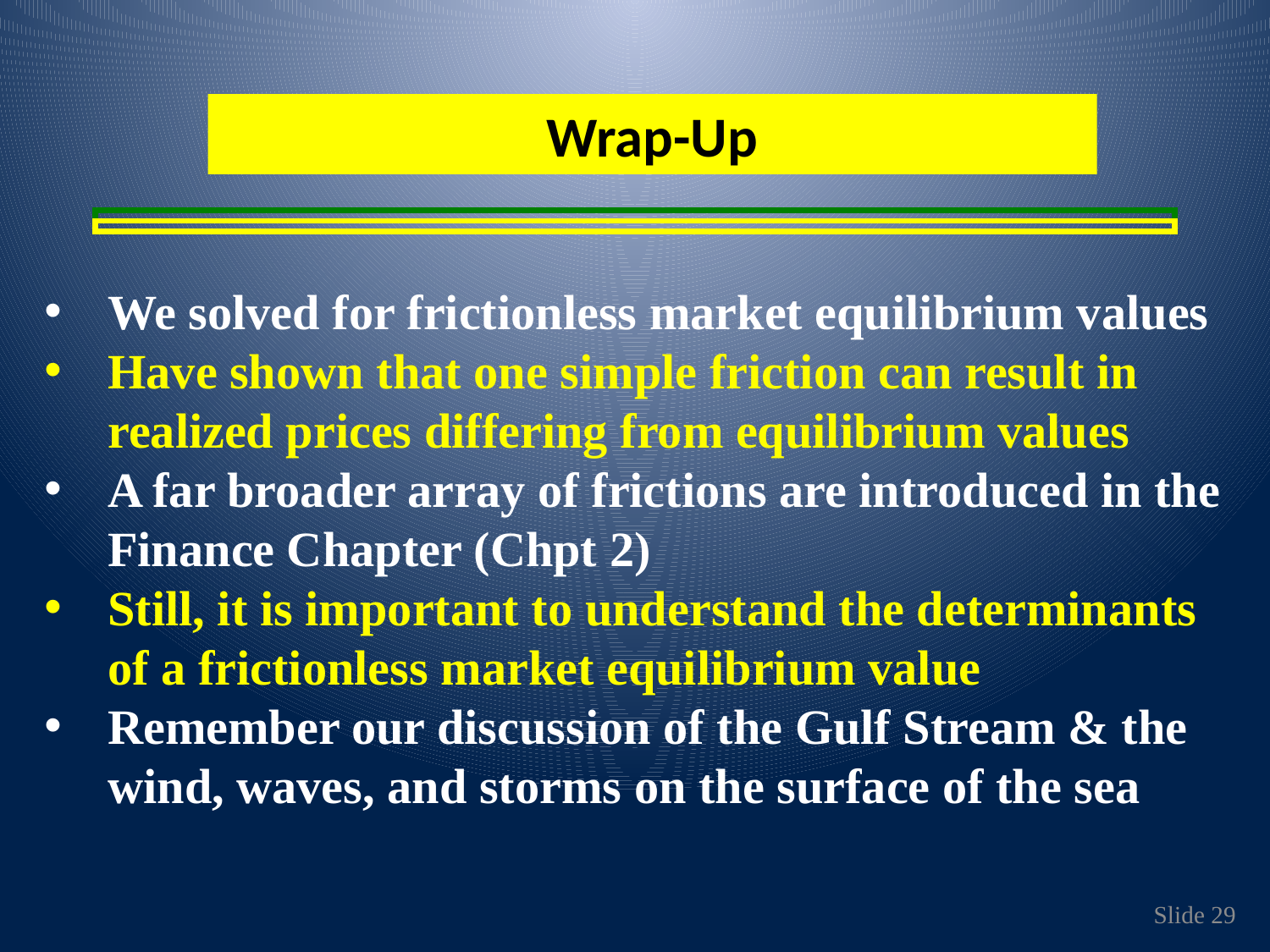

Wrap-Up

We solved for frictionless market equilibrium values
Have shown that one simple friction can result in realized prices differing from equilibrium values
A far broader array of frictions are introduced in the Finance Chapter (Chpt 2)
Still, it is important to understand the determinants of a frictionless market equilibrium value
Remember our discussion of the Gulf Stream & the wind, waves, and storms on the surface of the sea

Slide 29